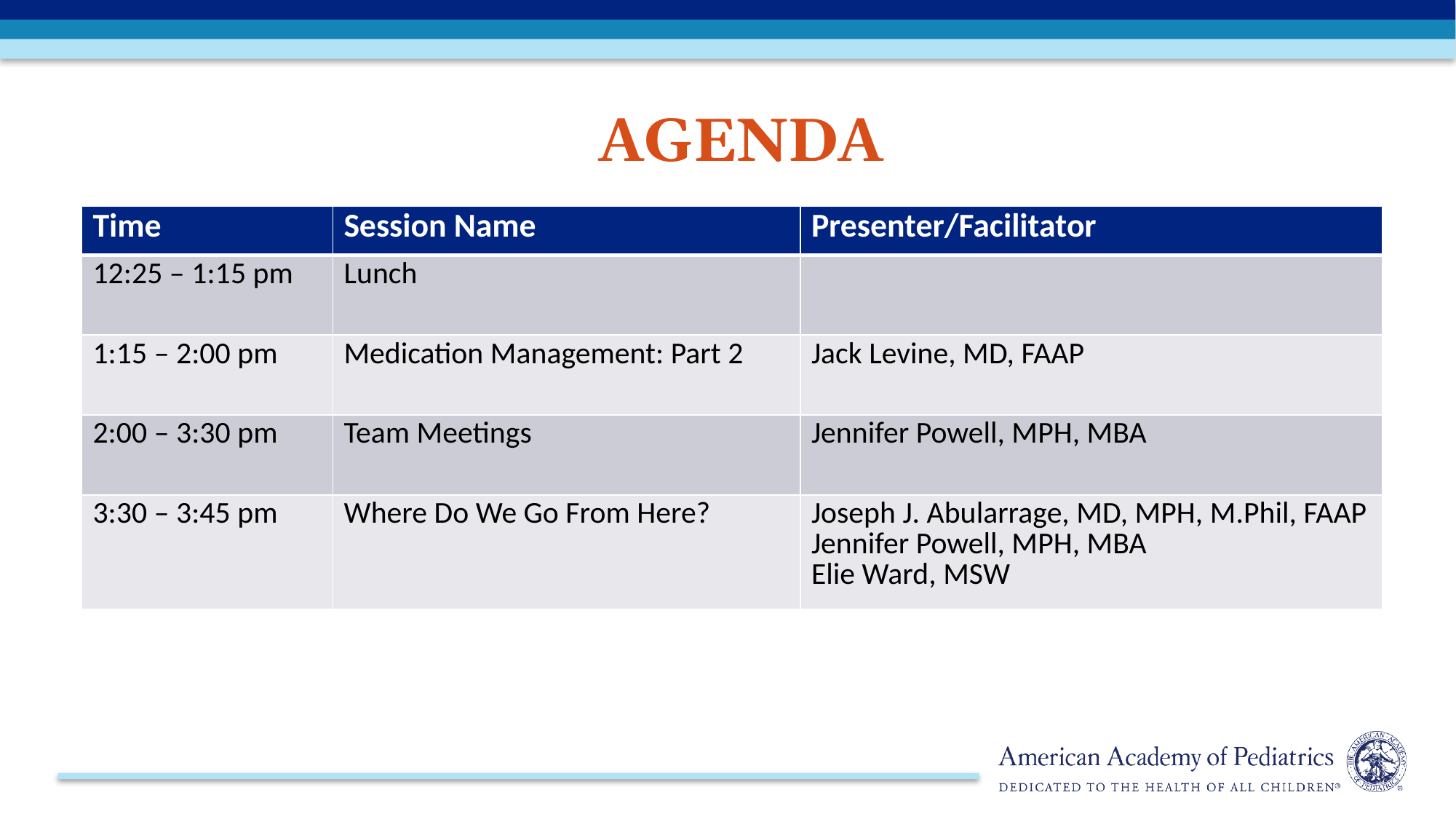

# Agenda
| Time | Session Name | Presenter/Facilitator |
| --- | --- | --- |
| 12:25 – 1:15 pm | Lunch |  |
| 1:15 – 2:00 pm | Medication Management: Part 2 | Jack Levine, MD, FAAP |
| 2:00 – 3:30 pm | Team Meetings | Jennifer Powell, MPH, MBA |
| 3:30 – 3:45 pm | Where Do We Go From Here? | Joseph J. Abularrage, MD, MPH, M.Phil, FAAP Jennifer Powell, MPH, MBA Elie Ward, MSW |